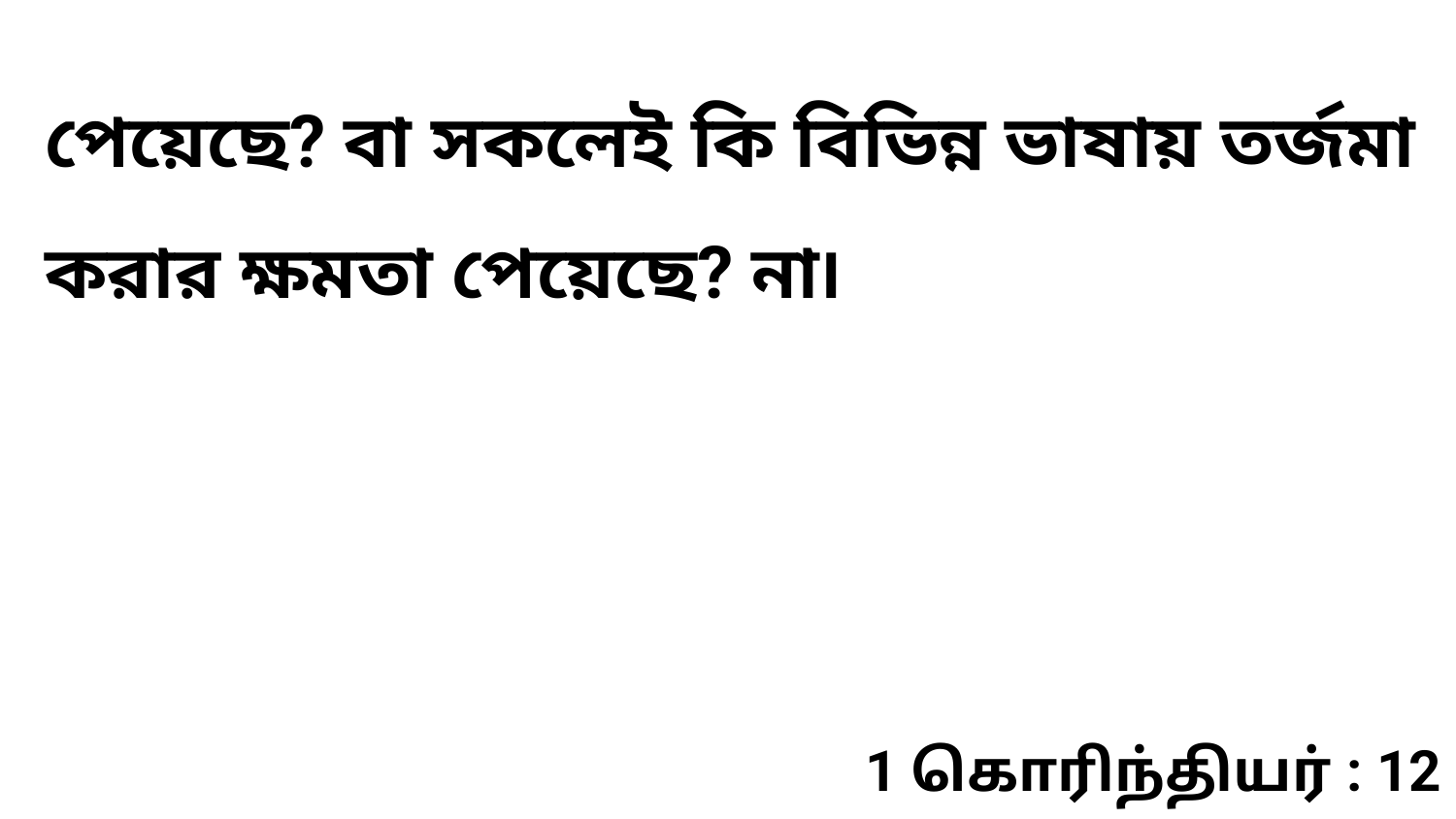

পেয়েছে? বা সকলেই কি বিভিন্ন ভাষায় তর্জমা করার ক্ষমতা পেয়েছে? না৷
1 கொரிந்தியர் : 12